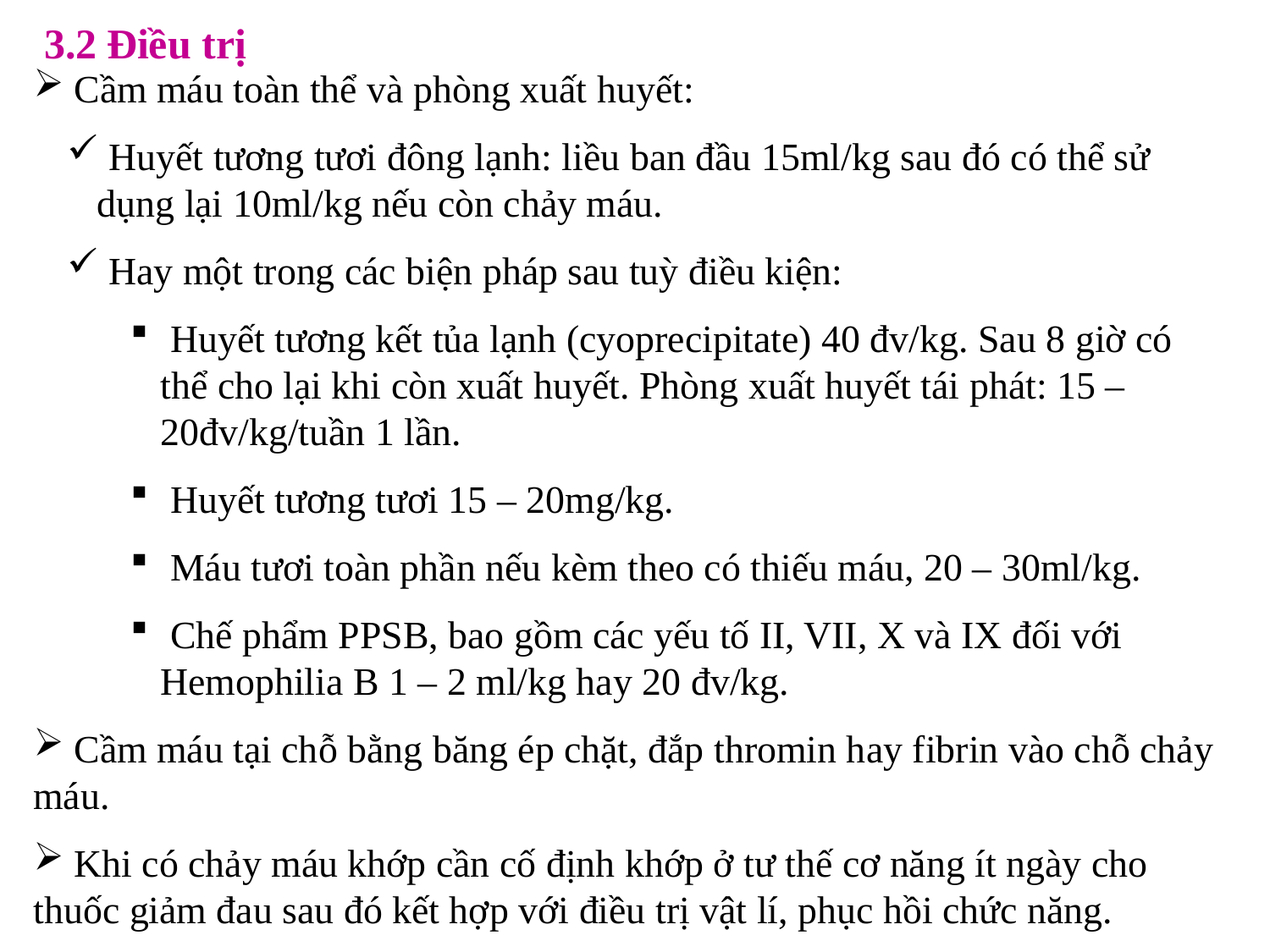

3.2 Điều trị
 Cầm máu toàn thể và phòng xuất huyết:
 Huyết tương tươi đông lạnh: liều ban đầu 15ml/kg sau đó có thể sử dụng lại 10ml/kg nếu còn chảy máu.
 Hay một trong các biện pháp sau tuỳ điều kiện:
 Huyết tương kết tủa lạnh (cyoprecipitate) 40 đv/kg. Sau 8 giờ có thể cho lại khi còn xuất huyết. Phòng xuất huyết tái phát: 15 – 20đv/kg/tuần 1 lần.
 Huyết tương tươi 15 – 20mg/kg.
 Máu tươi toàn phần nếu kèm theo có thiếu máu, 20 – 30ml/kg.
 Chế phẩm PPSB, bao gồm các yếu tố II, VII, X và IX đối với Hemophilia B 1 – 2 ml/kg hay 20 đv/kg.
 Cầm máu tại chỗ bằng băng ép chặt, đắp thromin hay fibrin vào chỗ chảy máu.
 Khi có chảy máu khớp cần cố định khớp ở tư thế cơ năng ít ngày cho thuốc giảm đau sau đó kết hợp với điều trị vật lí, phục hồi chức năng.